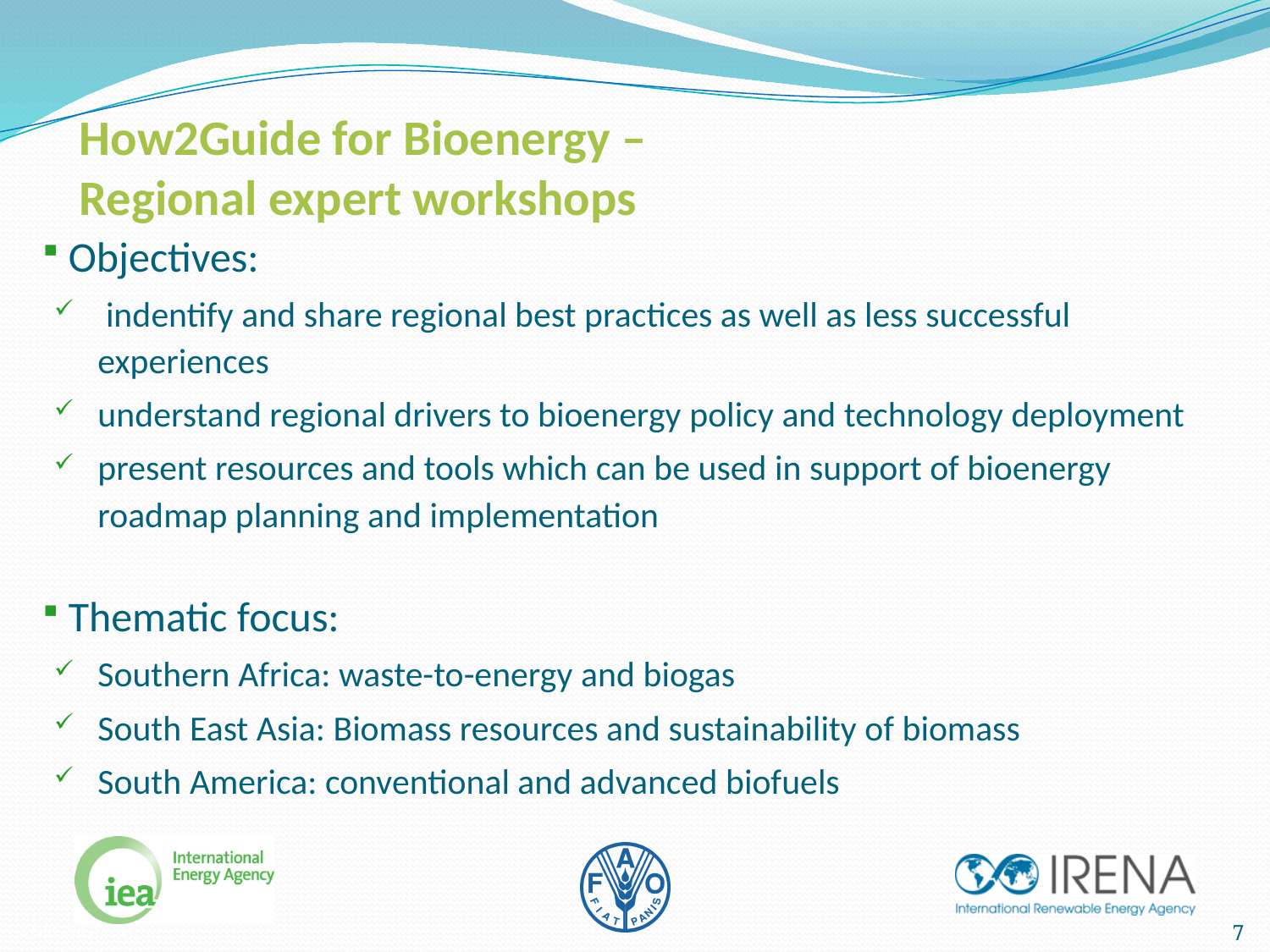

# How2Guide for Bioenergy – Regional expert workshops
 Objectives:
 indentify and share regional best practices as well as less successful experiences
understand regional drivers to bioenergy policy and technology deployment
present resources and tools which can be used in support of bioenergy roadmap planning and implementation

 Thematic focus:
Southern Africa: waste-to-energy and biogas
South East Asia: Biomass resources and sustainability of biomass
South America: conventional and advanced biofuels

7
© OECD/IEA 2014